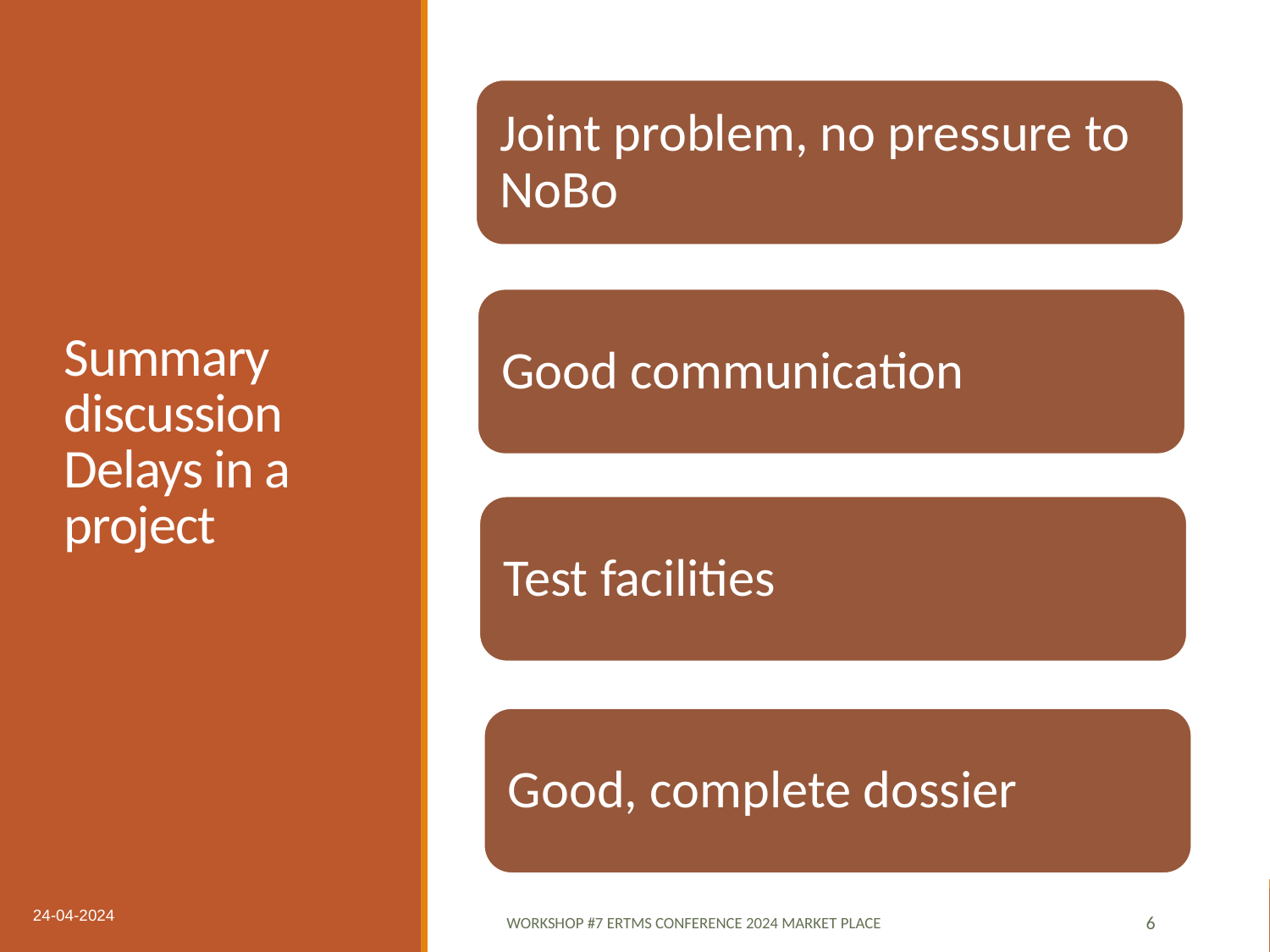

Joint problem, no pressure to NoBo
# Summary discussion Delays in a project

Good communication

Test facilities

Good, complete dossier

24-04-2024
Workshop #7 ERTMS conference 2024 MARKET PLACE
6